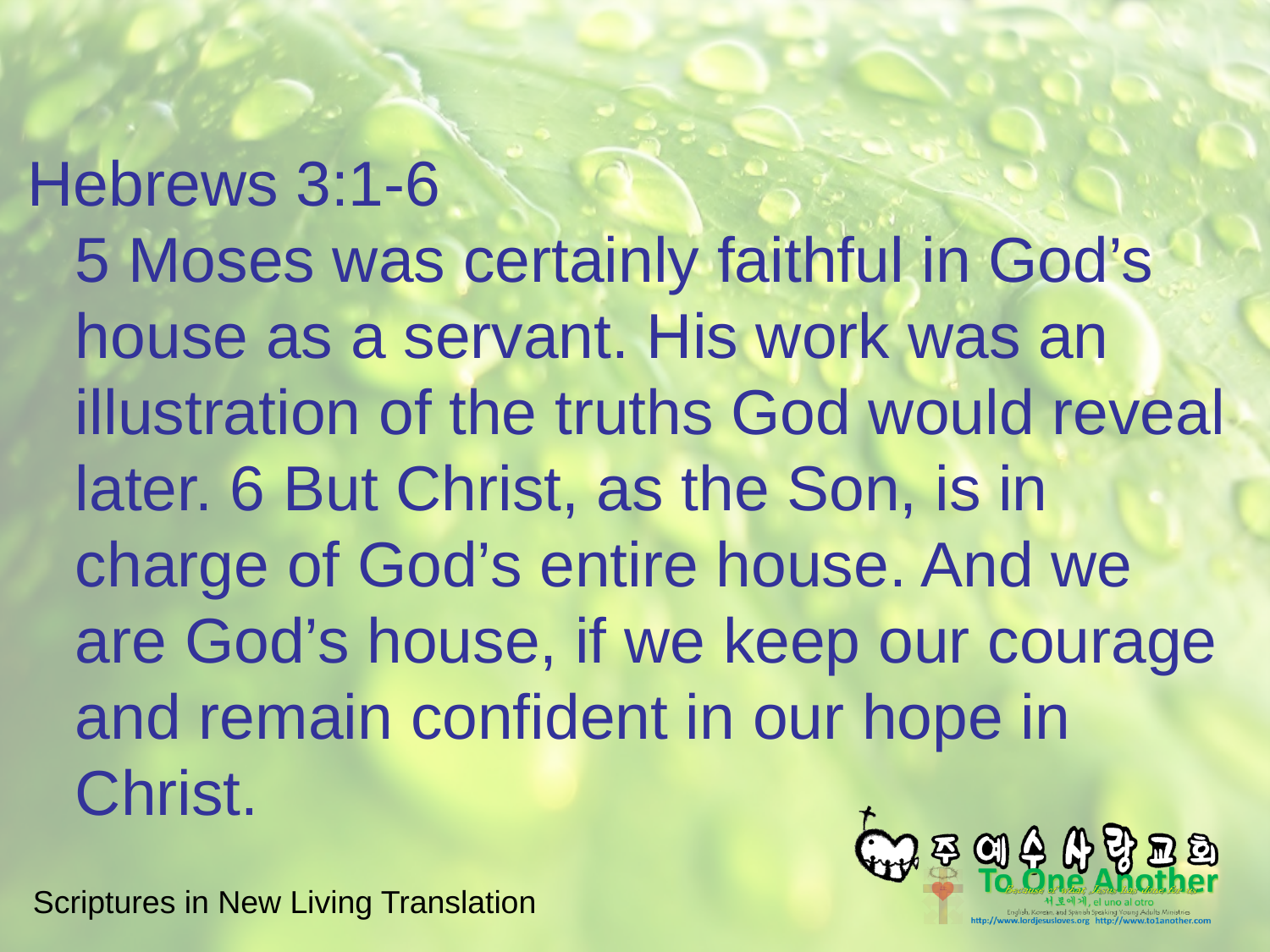

#
Hebrews 3:1-6
5 Moses was certainly faithful in God’s house as a servant. His work was an illustration of the truths God would reveal later. 6 But Christ, as the Son, is in charge of God’s entire house. And we are God’s house, if we keep our courage and remain confident in our hope in Christ.